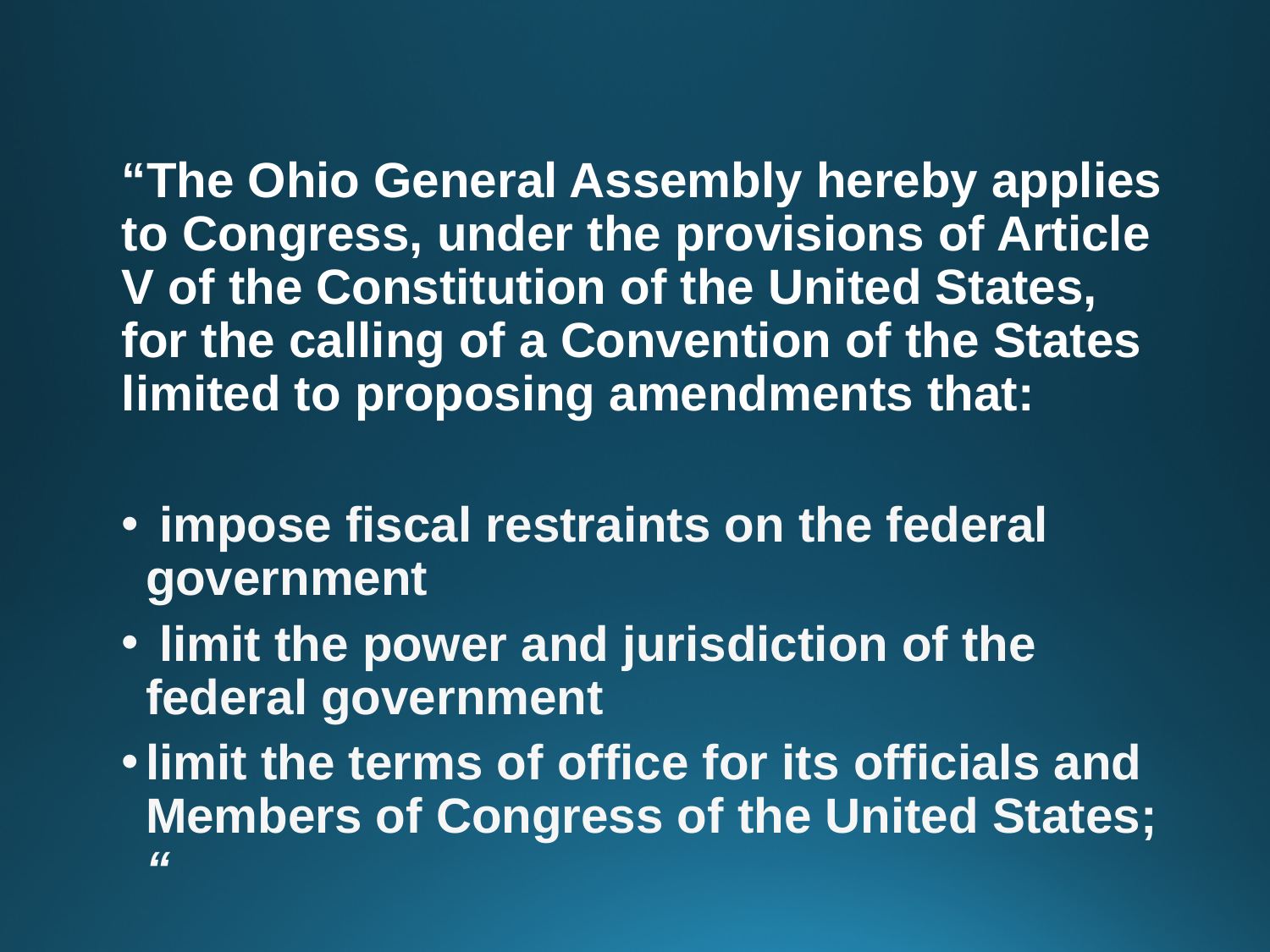

“The Ohio General Assembly hereby applies to Congress, under the provisions of Article V of the Constitution of the United States, for the calling of a Convention of the States limited to proposing amendments that:

 impose fiscal restraints on the federal government
 limit the power and jurisdiction of the federal government
limit the terms of office for its officials and Members of Congress of the United States; “